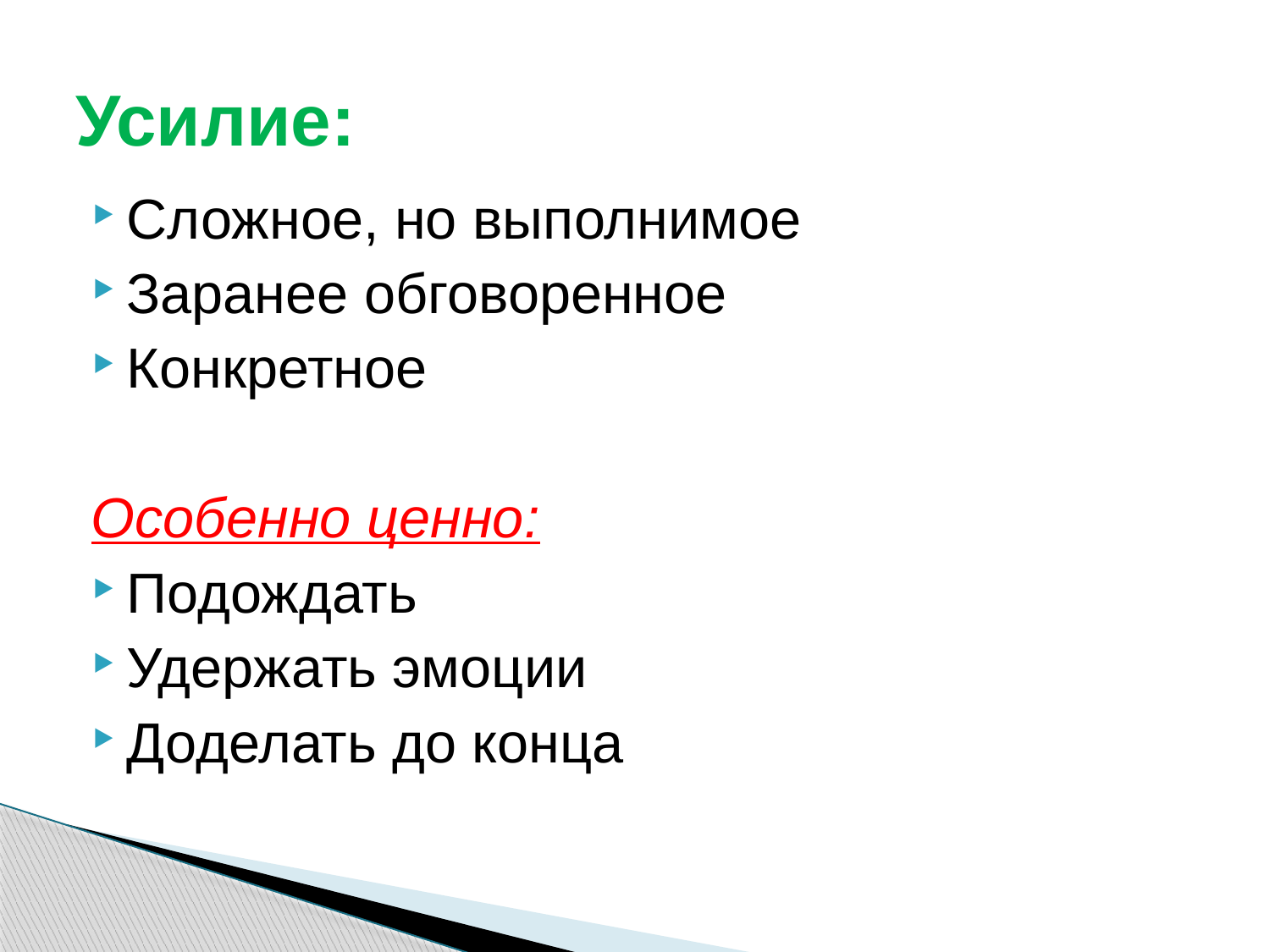

# Усилие:
Сложное, но выполнимое
Заранее обговоренное
Конкретное

Особенно ценно:
Подождать
Удержать эмоции
Доделать до конца